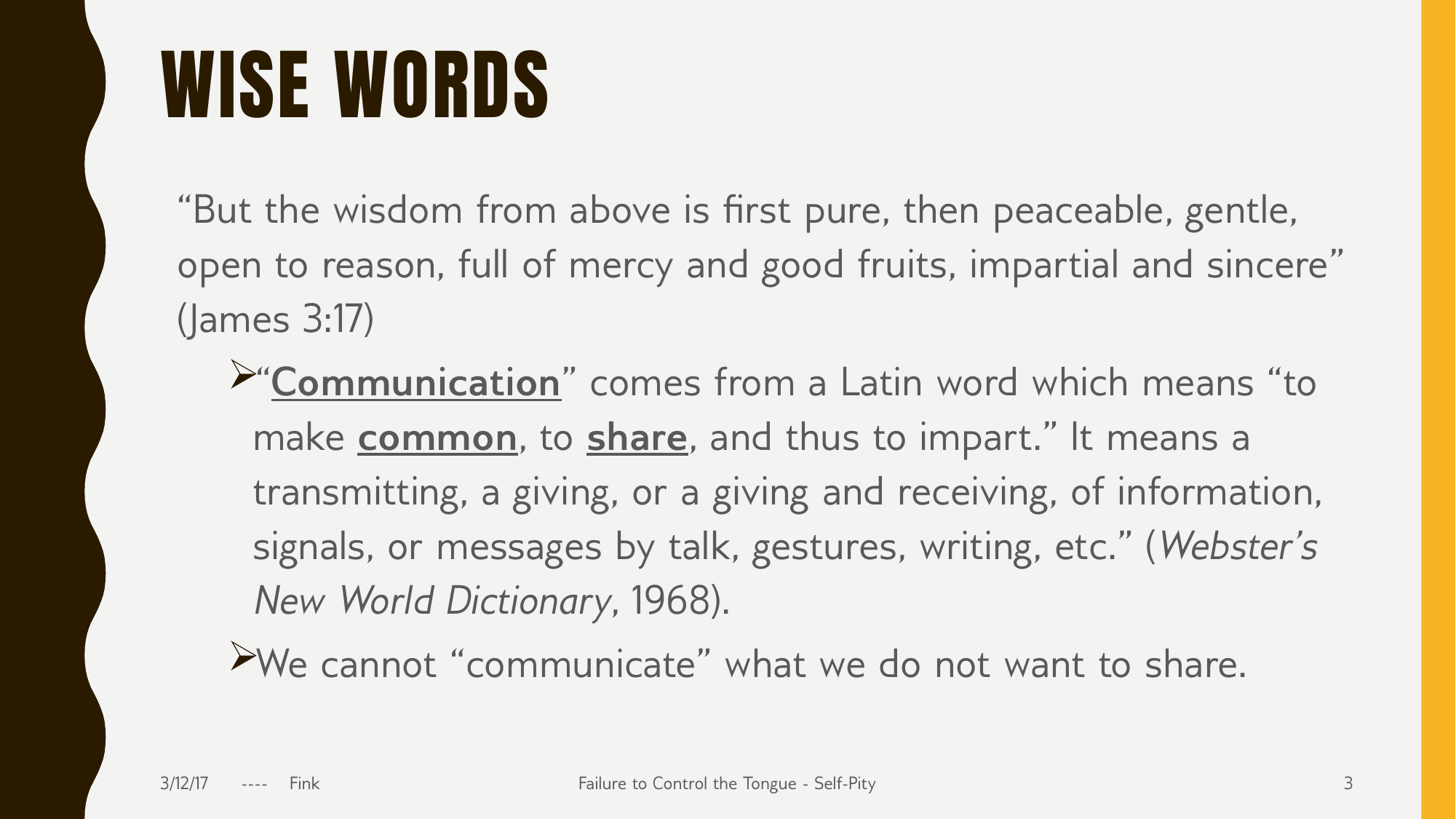

# WisE Words
“But the wisdom from above is first pure, then peaceable, gentle, open to reason, full of mercy and good fruits, impartial and sincere” (James 3:17)
“Communication” comes from a Latin word which means “to make common, to share, and thus to impart.” It means a transmitting, a giving, or a giving and receiving, of information, signals, or messages by talk, gestures, writing, etc.” (Webster’s New World Dictionary, 1968).
We cannot “communicate” what we do not want to share.

3/12/17      ----    Fink
Failure to Control the Tongue - Self-Pity
3